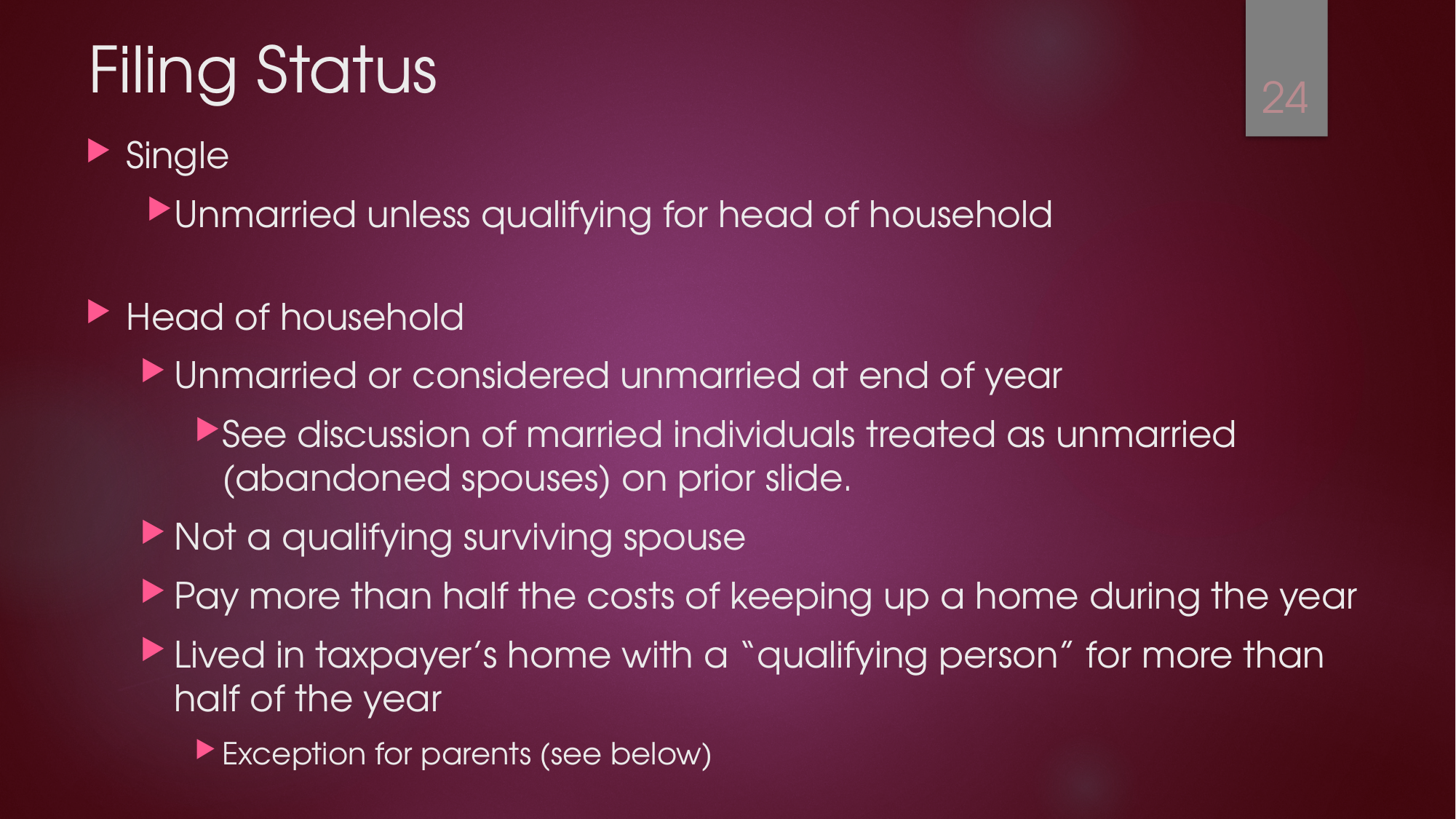

# Filing Status
24
Single
Unmarried unless qualifying for head of household
Head of household
Unmarried or considered unmarried at end of year
See discussion of married individuals treated as unmarried (abandoned spouses) on prior slide.
Not a qualifying surviving spouse
Pay more than half the costs of keeping up a home during the year
Lived in taxpayer’s home with a “qualifying person” for more than half of the year
Exception for parents (see below)